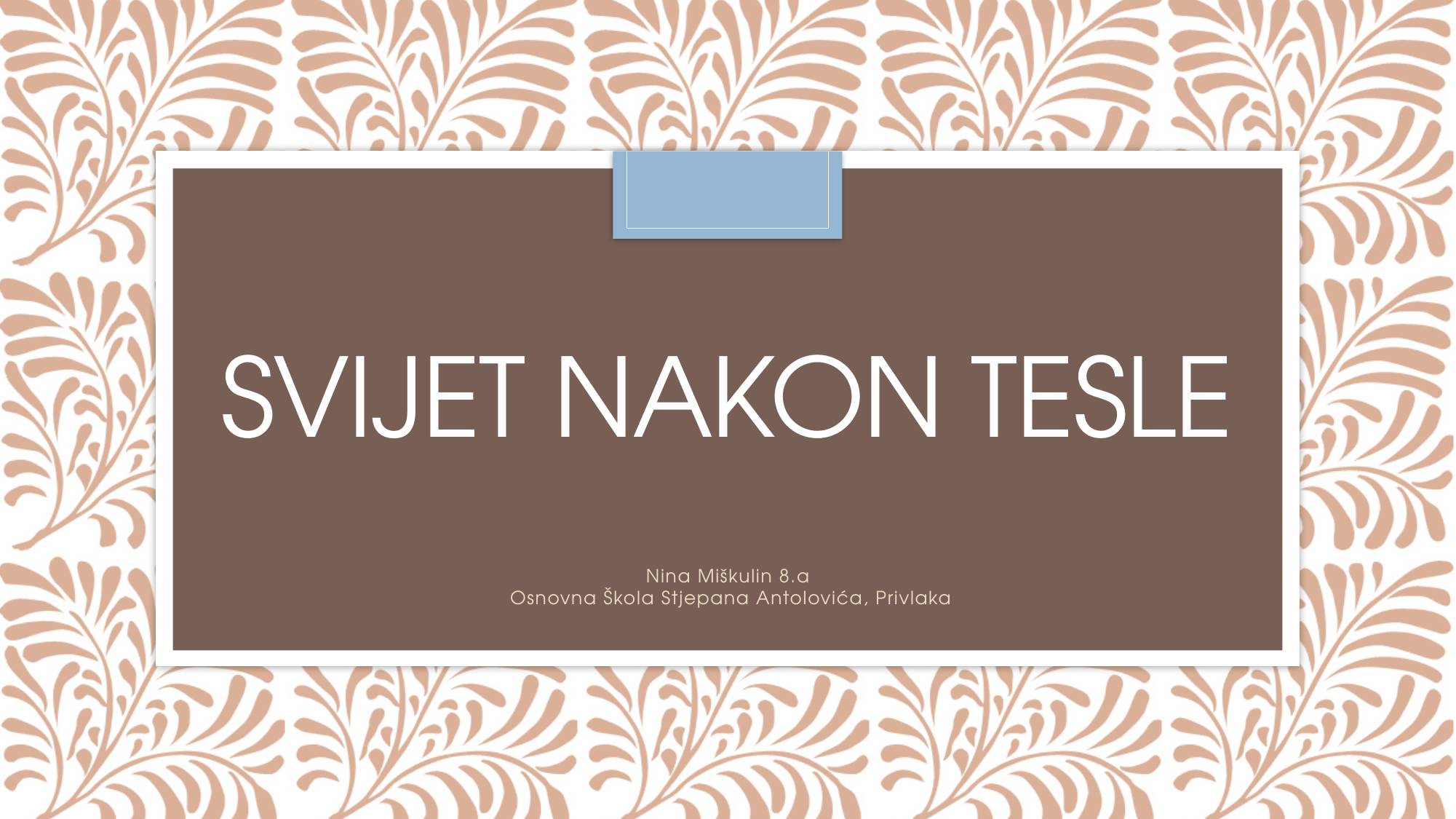

# Svijet nakon tesle
Nina Miškulin 8.a
 Osnovna Škola Stjepana Antolovića, Privlaka